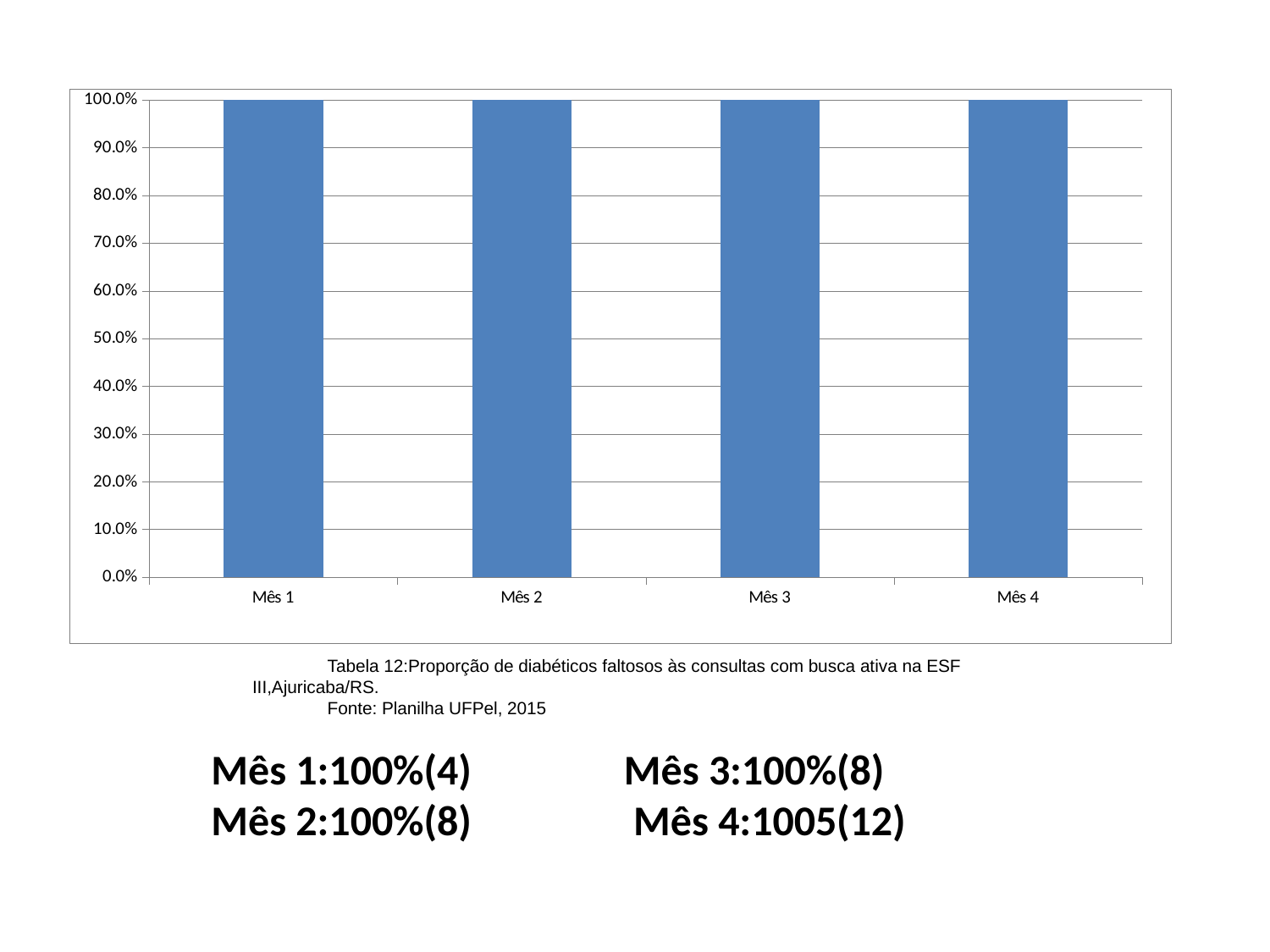

### Chart

| Category | Proporção de diabéticos faltosos às consultas com busca ativa  |
|---|---|
| Mês 1 | 1.0 |
| Mês 2 | 1.0 |
| Mês 3 | 1.0 |
| Mês 4 | 1.0 |
Tabela 12:Proporção de diabéticos faltosos às consultas com busca ativa na ESF III,Ajuricaba/RS.
Fonte: Planilha UFPel, 2015
# Mês 1:100%(4)                Mês 3:100%(8) Mês 2:100%(8)                 Mês 4:1005(12)